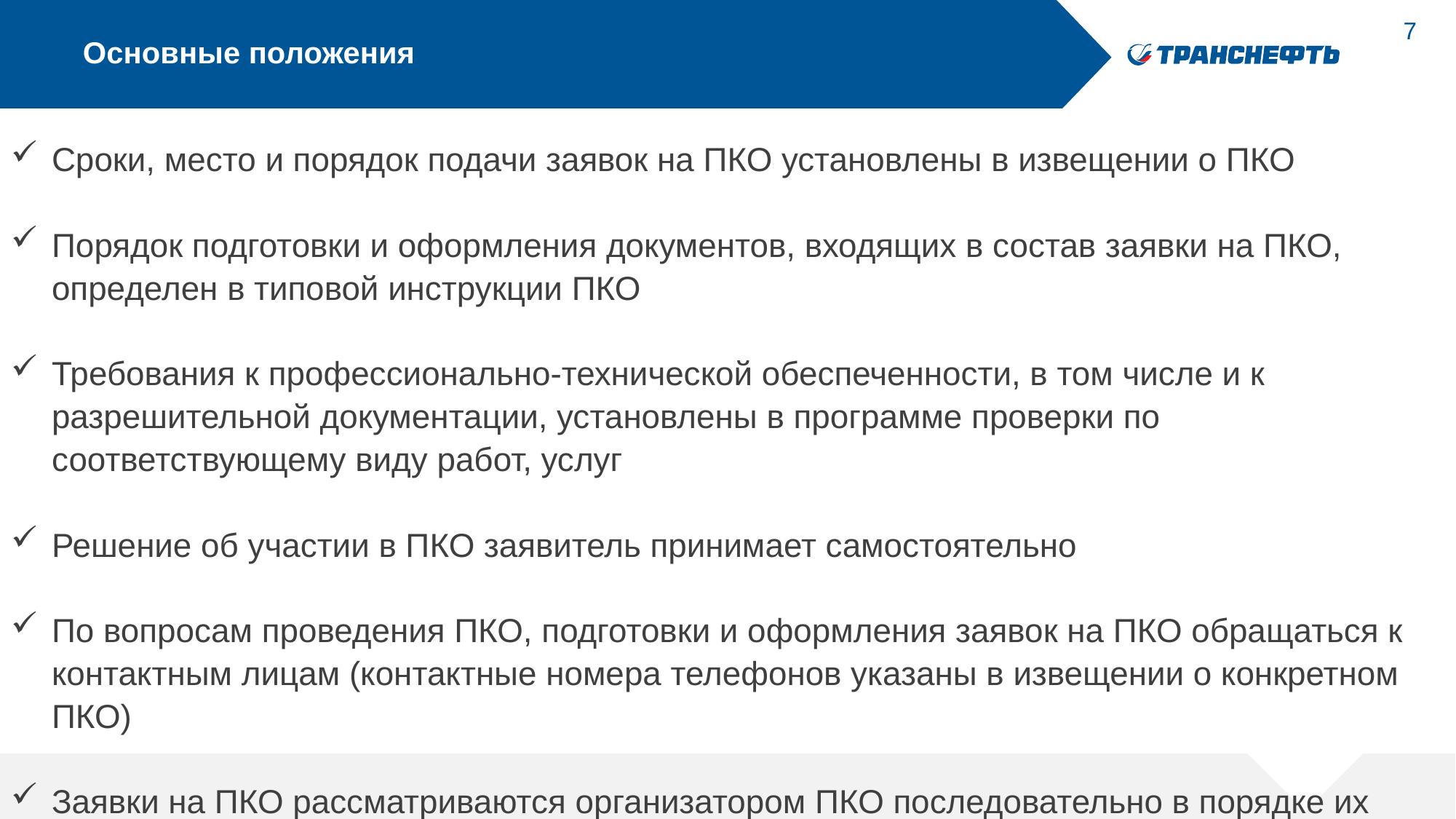

# Основные положения
Сроки, место и порядок подачи заявок на ПКО установлены в извещении о ПКО

Порядок подготовки и оформления документов, входящих в состав заявки на ПКО, определен в типовой инструкции ПКО

Требования к профессионально-технической обеспеченности, в том числе и к разрешительной документации, установлены в программе проверки по соответствующему виду работ, услуг

Решение об участии в ПКО заявитель принимает самостоятельно

По вопросам проведения ПКО, подготовки и оформления заявок на ПКО обращаться к контактным лицам (контактные номера телефонов указаны в извещении о конкретном ПКО)

Заявки на ПКО рассматриваются организатором ПКО последовательно в порядке их поступления